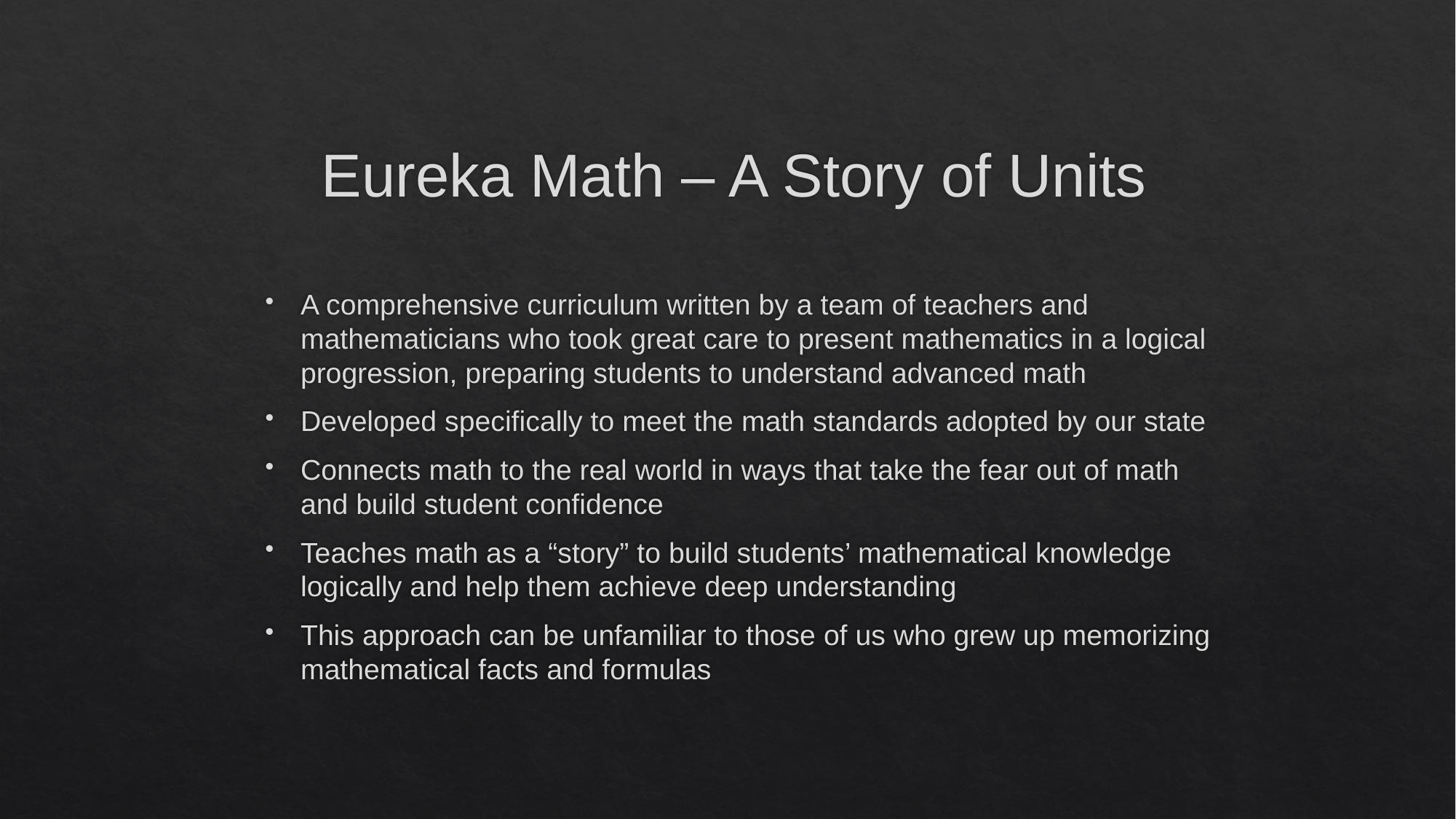

# Eureka Math – A Story of Units
A comprehensive curriculum written by a team of teachers and mathematicians who took great care to present mathematics in a logical progression, preparing students to understand advanced math
Developed specifically to meet the math standards adopted by our state
Connects math to the real world in ways that take the fear out of math and build student confidence
Teaches math as a “story” to build students’ mathematical knowledge logically and help them achieve deep understanding
This approach can be unfamiliar to those of us who grew up memorizing mathematical facts and formulas